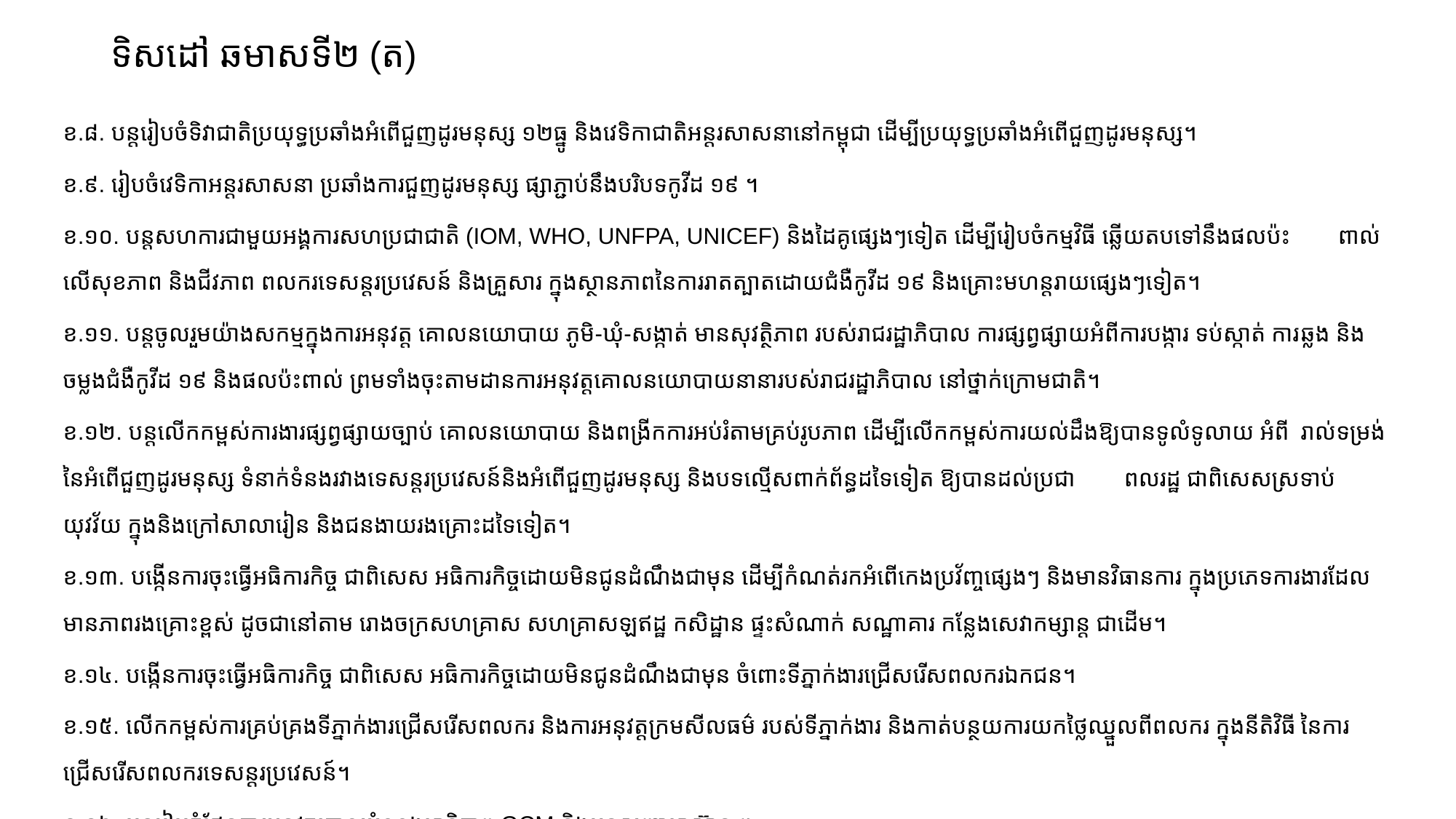

# ទិសដៅ ឆមាសទី២ (ត)
ខ.៨. បន្តរៀបចំទិវាជាតិប្រយុទ្ធប្រឆាំងអំពើជួញដូរមនុស្ស ១២ធ្នូ និងវេទិកាជាតិអន្តរសាសនានៅកម្ពុជា ដើម្បីប្រយុទ្ធប្រឆាំងអំពើជួញដូរមនុស្ស។
ខ.៩. រៀបចំវេទិកាអន្តរសាសនា ប្រឆាំងការជួញដូរមនុស្ស ផ្សាភ្ជាប់នឹងបរិបទកូវីដ ១៩ ។
ខ.១០. បន្តសហការជាមួយអង្គការសហប្រជាជាតិ (IOM, WHO, UNFPA, UNICEF) និងដៃគូផ្សេងៗទៀត ដើម្បីរៀបចំកម្មវិធី ឆ្លើយតបទៅនឹងផលប៉ះ        ពាល់លើសុខភាព និងជីវភាព ពលករទេសន្តរប្រវេសន៍ និងគ្រួសារ ក្នុងស្ថានភាពនៃការរាតត្បាតដោយជំងឺកូវីដ ១៩ និងគ្រោះមហន្តរាយផ្សេងៗទៀត។
ខ.១១. បន្តចូលរួមយ៉ាងសកម្មក្នុងការអនុវត្ត គោលនយោបាយ ភូមិ-ឃុំ-សង្កាត់ មានសុវត្ថិភាព របស់រាជរដ្ឋាភិបាល ការផ្សព្វផ្សាយអំពីការបង្ការ ទប់ស្កាត់ ការ	ឆ្លង និងចម្លងជំងឺកូវីដ ១៩ និងផលប៉ះពាល់ ព្រមទាំងចុះតាមដានការអនុវត្តគោលនយោបាយនានារបស់រាជរដ្ឋាភិបាល នៅថ្នាក់ក្រោមជាតិ។
ខ.១២.​​ បន្តលើកកម្ពស់ការងារផ្សព្វផ្សាយច្បាប់ គោលនយោបាយ និងពង្រីកការអប់រំតាមគ្រប់រូបភាព ដើម្បីលើកកម្ពស់ការយល់ដឹងឱ្យបានទូលំទូលាយ អំពី	រាល់ទម្រង់នៃអំពើជួញដូរមនុស្ស ទំនាក់ទំនងរវាងទេសន្តរប្រវេសន៍និងអំពើជួញដូរមនុស្ស និងបទល្មើសពាក់ព័ន្ធដទៃទៀត ឱ្យបានដល់ប្រជា	ពលរដ្ឋ ជាពិសេសស្រទាប់យុវវ័យ ក្នុងនិងក្រៅសាលារៀន និងជនងាយរងគ្រោះដទៃទៀត។
ខ.១៣. បង្កើនការចុះធ្វើអធិការកិច្ច ជាពិសេស អធិការកិច្ចដោយមិនជូនដំណឹងជាមុន ដើម្បីកំណត់រកអំពើកេងប្រវ័ញ្ចផ្សេងៗ និងមានវិធានការ ក្នុងប្រភេទការ​ងារដែលមានភាពរងគ្រោះខ្ពស់ ដូចជានៅតាម រោងចក្រសហគ្រាស សហគ្រាសឡឥដ្ឋ កសិដ្ឋាន ផ្ទះសំណាក់ សណ្ឋាគារ កន្លែងសេវាកម្សាន្ត ជាដើម។
ខ.១៤. បង្កើនការចុះធ្វើអធិការកិច្ច ជាពិសេស អធិការកិច្ចដោយមិនជូនដំណឹងជាមុន ចំពោះទីភ្នាក់ងារជ្រើសរើសពលករឯកជន។
ខ.១៥. លើកកម្ពស់ការគ្រប់គ្រងទីភ្នាក់ងារជ្រើសរើសពលករ និងការអនុវត្តក្រមសីលធម៌ របស់ទីភ្នាក់ងារ និងកាត់បន្ថយការយកថ្លៃឈ្នួលពីពលករ ក្នុងនីតិវិធី	នៃការជ្រើសរើសពលករទេសន្តរប្រវេសន៍។
ខ.១៦. បន្តរៀបចំផែនការអនុវត្តគោលបំណងអាទិភាព GCM និងអនុសញ្ញាអាស៊ាន ។